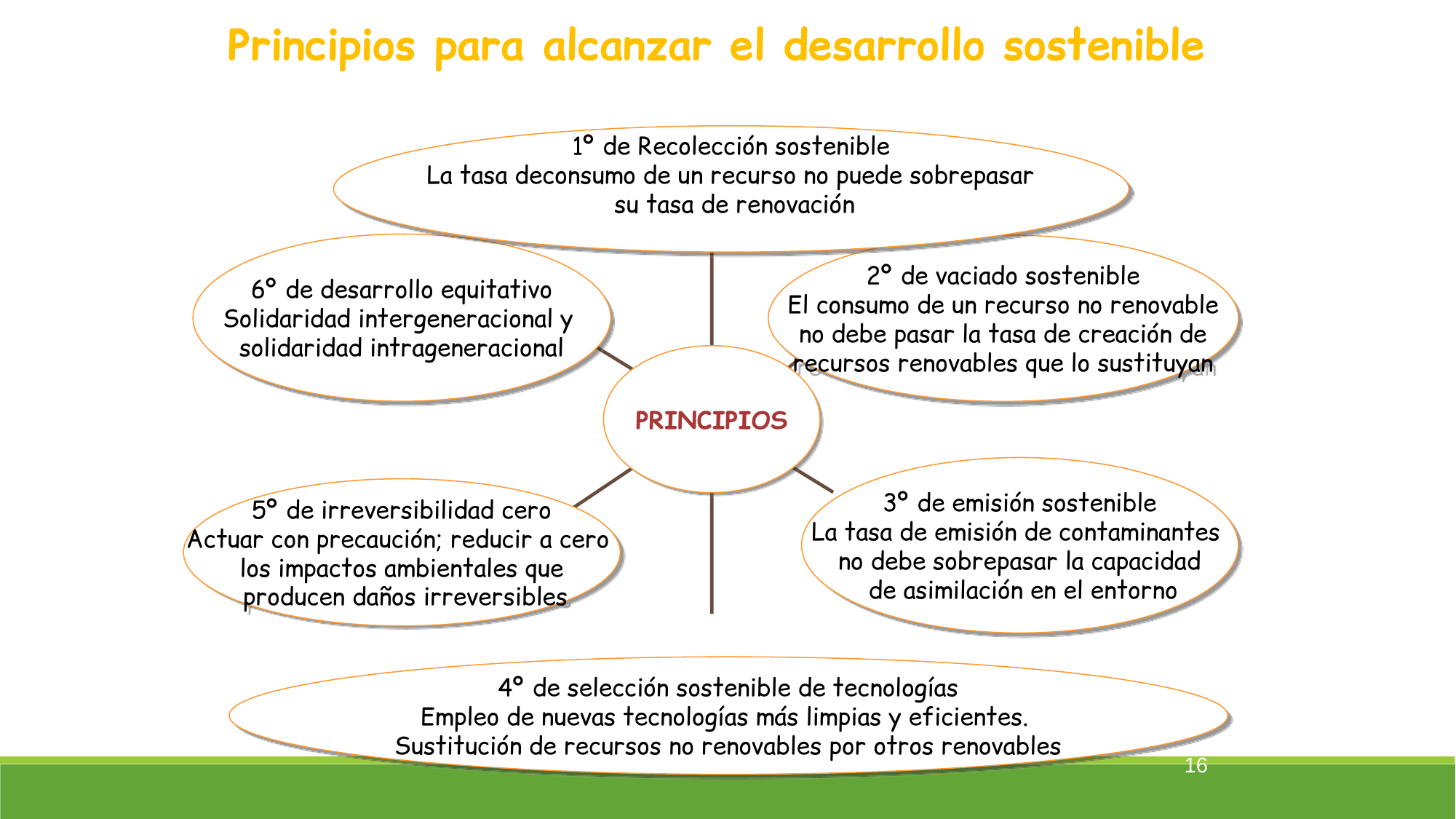

Principios para alcanzar el desarrollo sostenible
1º de Recolección sostenible
La tasa deconsumo de un recurso no puede sobrepasar
 su tasa de renovación

6º de desarrollo equitativo
Solidaridad intergeneracional y
solidaridad intrageneracional
2º de vaciado sostenible
El consumo de un recurso no renovable
 no debe pasar la tasa de creación de
recursos renovables que lo sustituyan

PRINCIPIOS

3º de emisión sostenible
La tasa de emisión de contaminantes
no debe sobrepasar la capacidad
 de asimilación en el entorno
5º de irreversibilidad cero
Actuar con precaución; reducir a cero
los impactos ambientales que
 producen daños irreversibles

4º de selección sostenible de tecnologías
Empleo de nuevas tecnologías más limpias y eficientes.
Sustitución de recursos no renovables por otros renovables
16